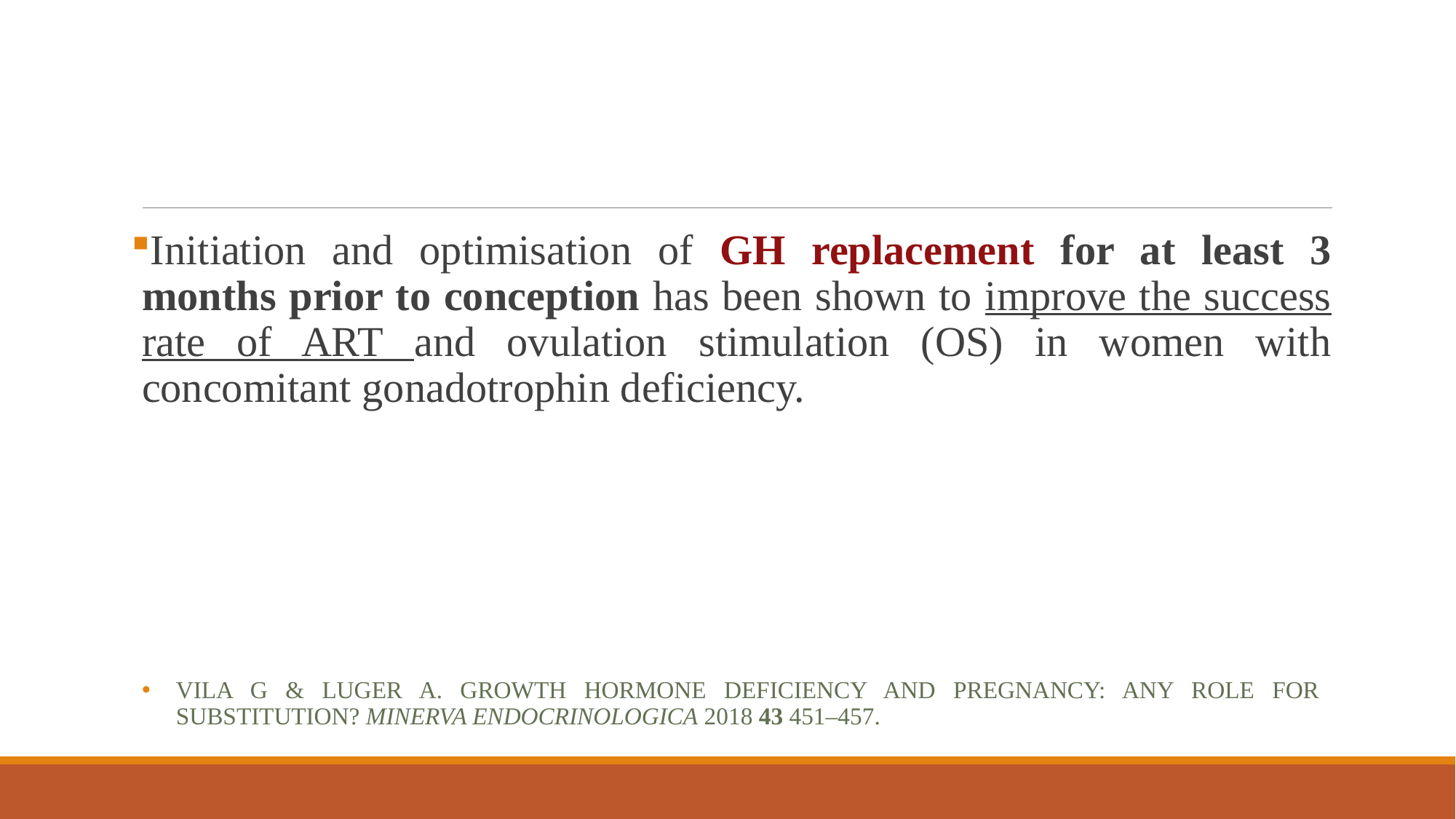

#
Initiation and optimisation of GH replacement for at least 3 months prior to conception has been shown to improve the success rate of ART and ovulation stimulation (OS) in women with concomitant gonadotrophin deficiency.
Vila G & Luger A. Growth hormone deficiency and pregnancy: any role for substitution? Minerva Endocrinologica 2018 43 451–457.